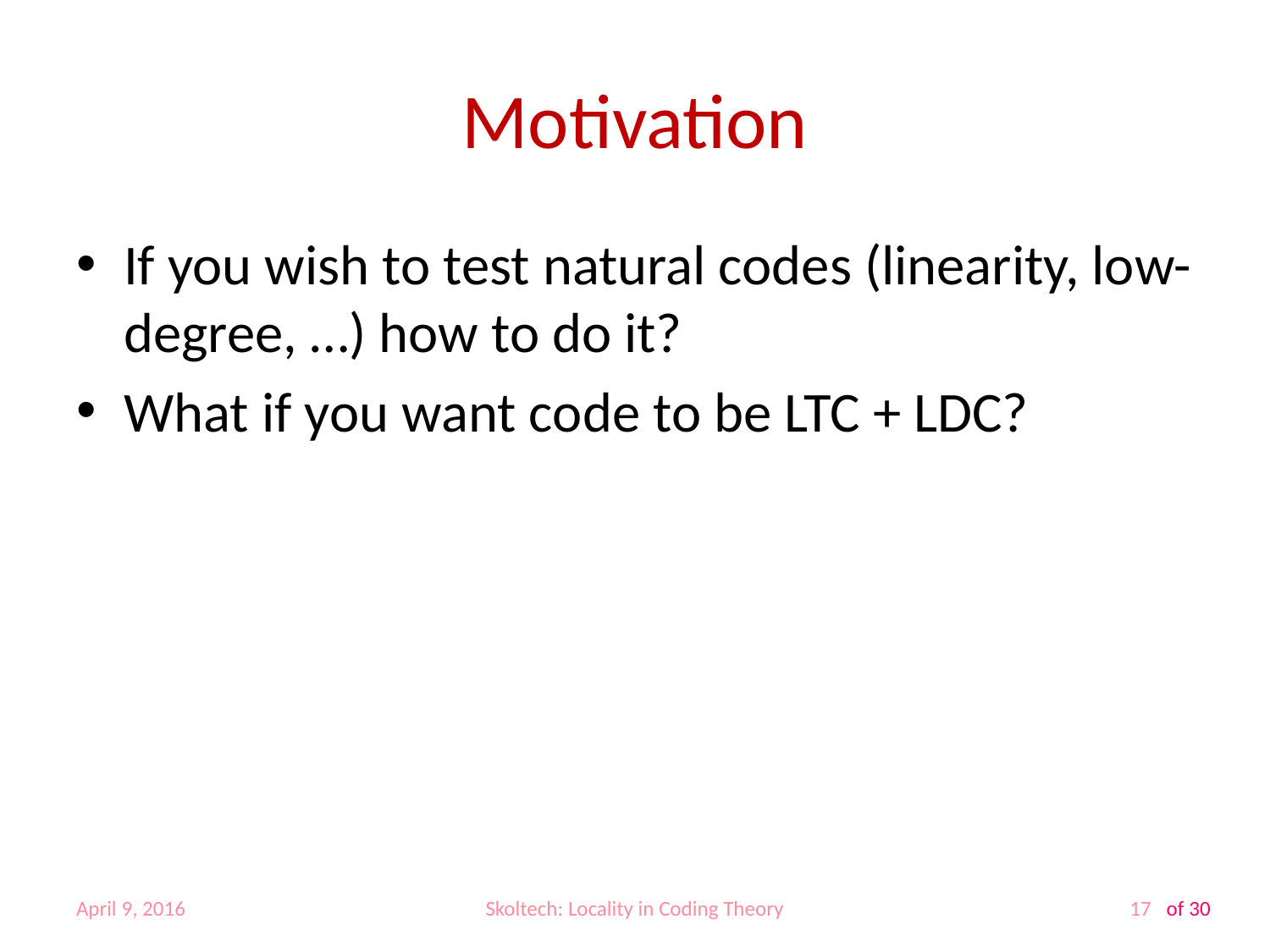

# Motivation
If you wish to test natural codes (linearity, low-degree, …) how to do it?
What if you want code to be LTC + LDC?

April 9, 2016
Skoltech: Locality in Coding Theory
17